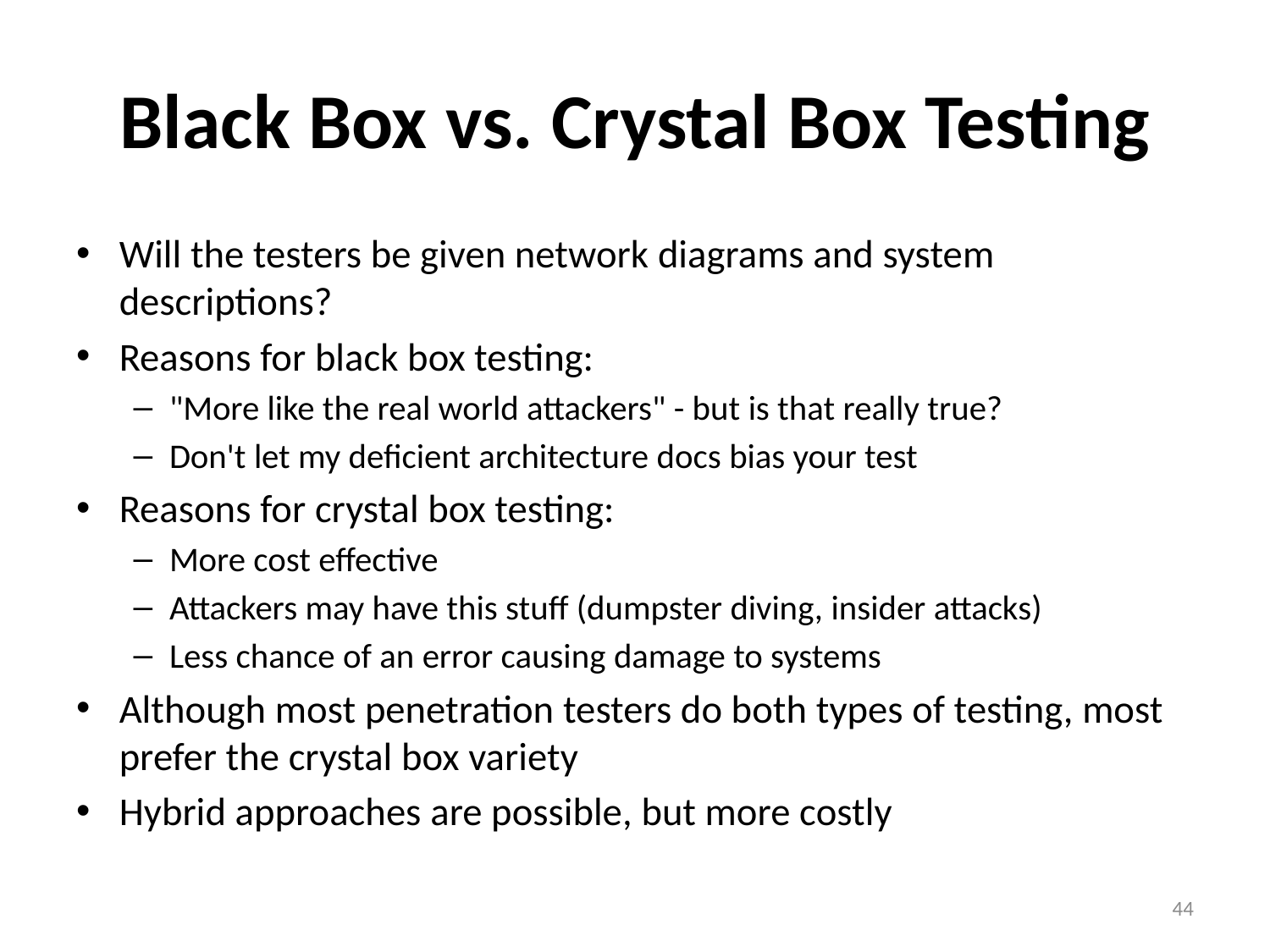

# Black Box vs. Crystal Box Testing
Will the testers be given network diagrams and system descriptions?
Reasons for black box testing:
"More like the real world attackers" - but is that really true?
Don't let my deficient architecture docs bias your test
Reasons for crystal box testing:
More cost effective
Attackers may have this stuff (dumpster diving, insider attacks)
Less chance of an error causing damage to systems
Although most penetration testers do both types of testing, most prefer the crystal box variety
Hybrid approaches are possible, but more costly

44